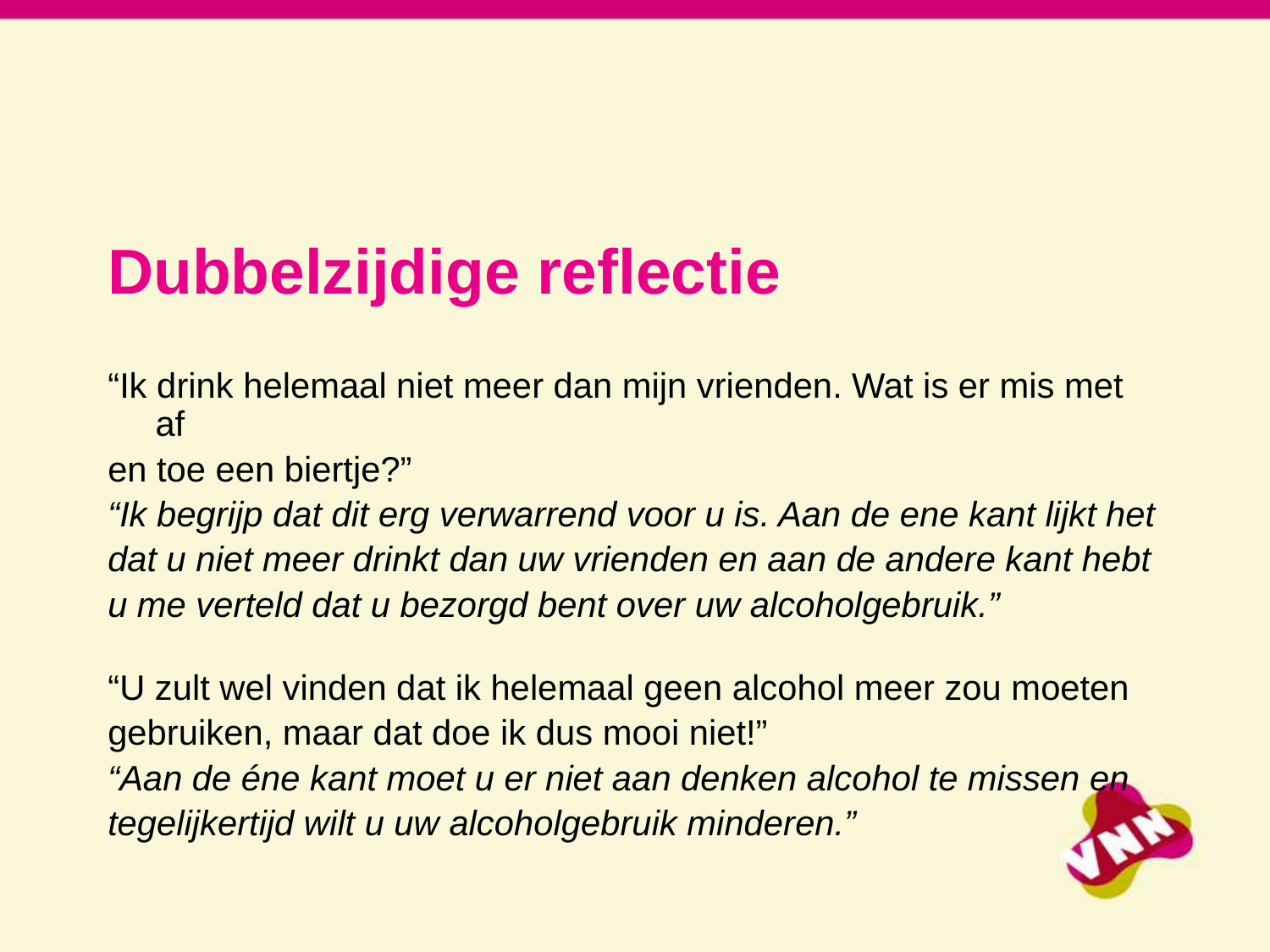

Dubbelzijdige reflectie

“Ik drink helemaal niet meer dan mijn vrienden. Wat is er mis met af
en toe een biertje?”
“Ik begrijp dat dit erg verwarrend voor u is. Aan de ene kant lijkt het
dat u niet meer drinkt dan uw vrienden en aan de andere kant hebt
u me verteld dat u bezorgd bent over uw alcoholgebruik.”
“U zult wel vinden dat ik helemaal geen alcohol meer zou moeten
gebruiken, maar dat doe ik dus mooi niet!”
“Aan de éne kant moet u er niet aan denken alcohol te missen en
tegelijkertijd wilt u uw alcoholgebruik minderen.”